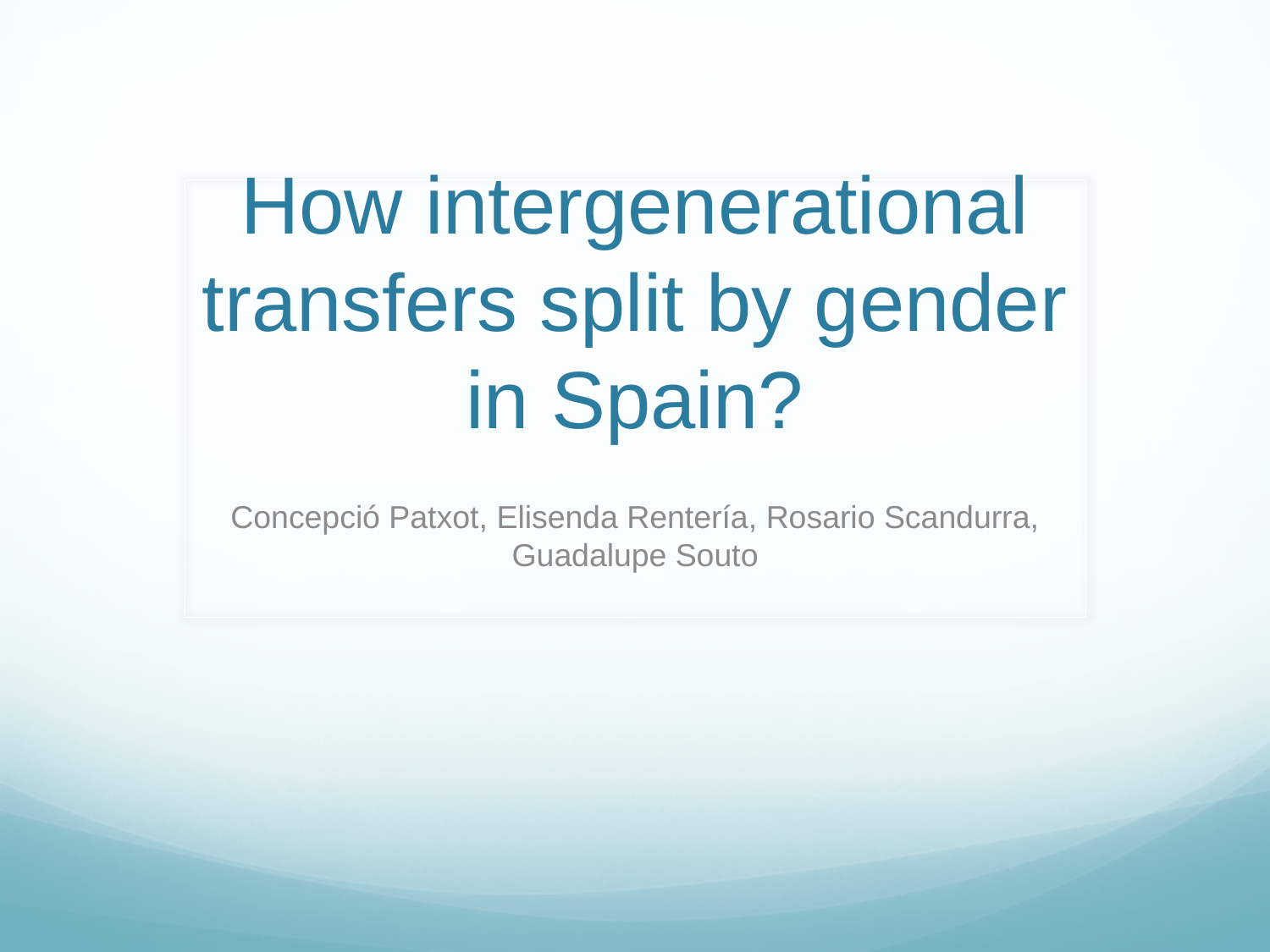

# How intergenerational transfers split by gender in Spain?
Concepció Patxot, Elisenda Rentería, Rosario Scandurra, Guadalupe Souto